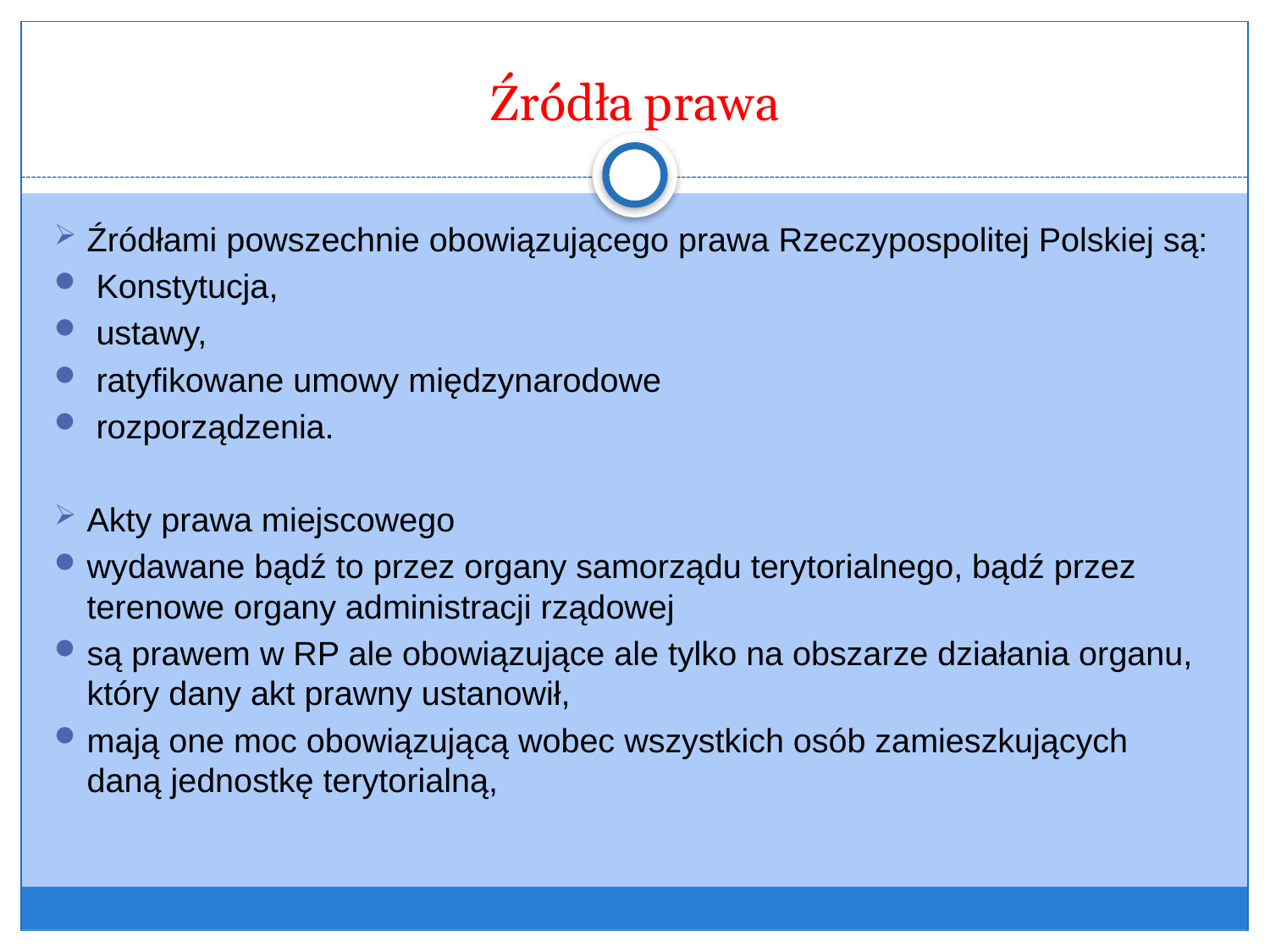

# Źródła prawa
Źródłami powszechnie obowiązującego prawa Rzeczypospolitej Polskiej są:
 Konstytucja,
 ustawy,
 ratyfikowane umowy międzynarodowe
 rozporządzenia.

Akty prawa miejscowego
wydawane bądź to przez organy samorządu terytorialnego, bądź przez terenowe organy administracji rządowej
są prawem w RP ale obowiązujące ale tylko na obszarze działania organu, który dany akt prawny ustanowił,
mają one moc obowiązującą wobec wszystkich osób zamieszkujących daną jednostkę terytorialną,